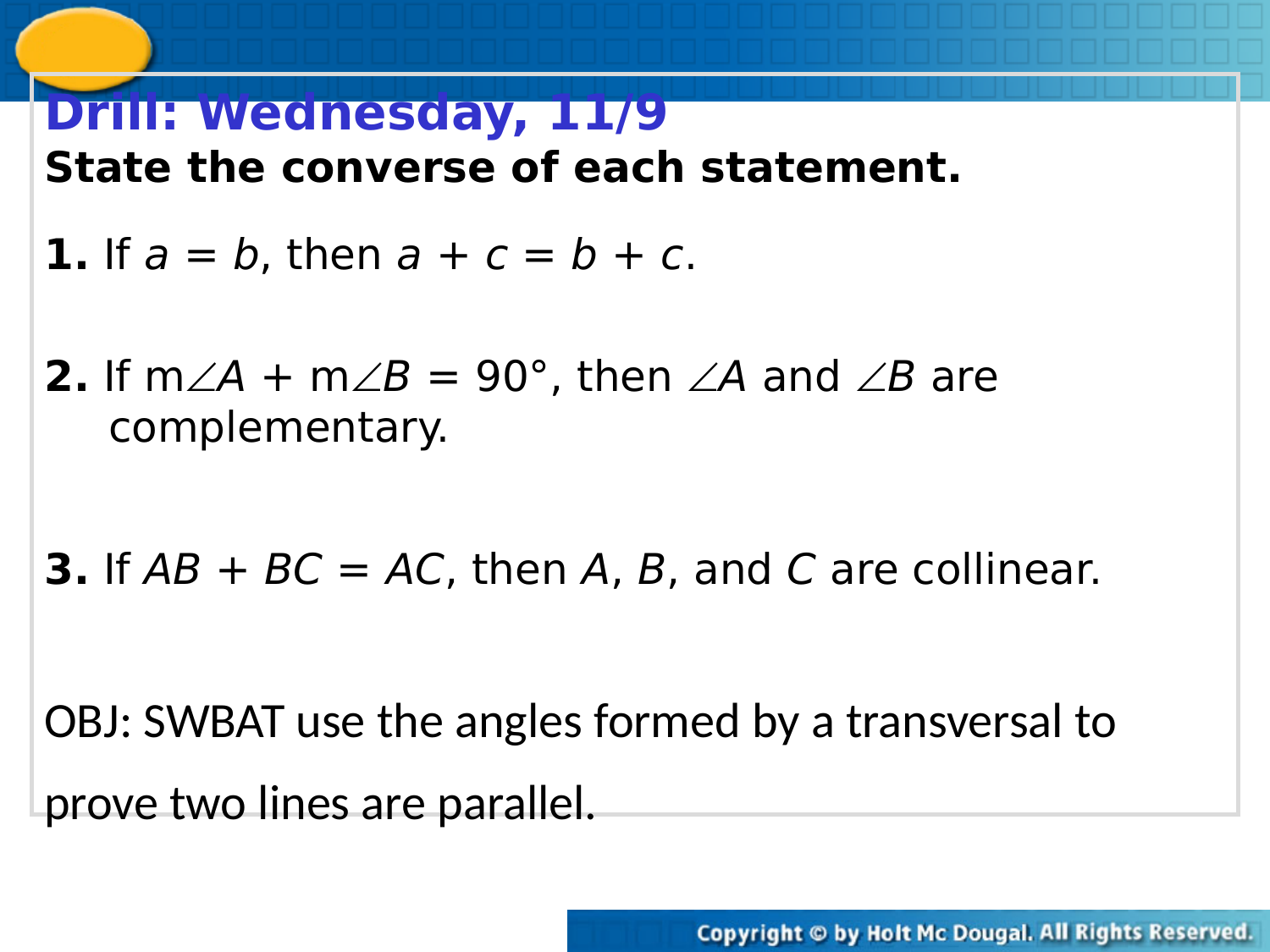

Drill: Wednesday, 11/9
State the converse of each statement.

1. If a = b, then a + c = b + c.

2. If m∠A + m∠B = 90°, then ∠A and ∠B are
	complementary.

3. If AB + BC = AC, then A, B, and C are collinear.

OBJ: SWBAT use the angles formed by a transversal to prove two lines are parallel.